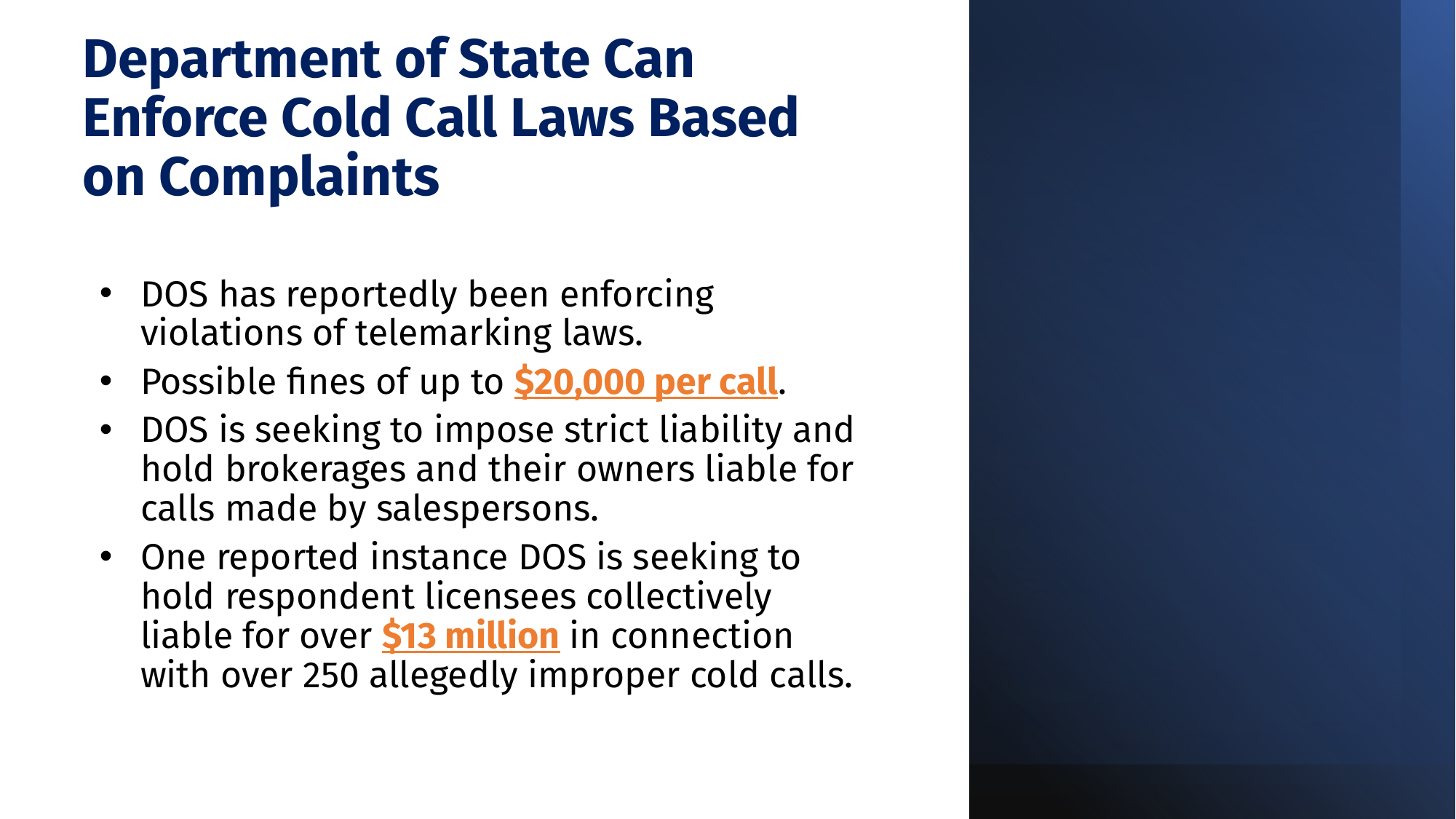

# Department of State Can Enforce Cold Call Laws Based on Complaints
DOS has reportedly been enforcing violations of telemarking laws.
Possible fines of up to $20,000 per call.
DOS is seeking to impose strict liability and hold brokerages and their owners liable for calls made by salespersons.
One reported instance DOS is seeking to hold respondent licensees collectively liable for over $13 million in connection with over 250 allegedly improper cold calls.